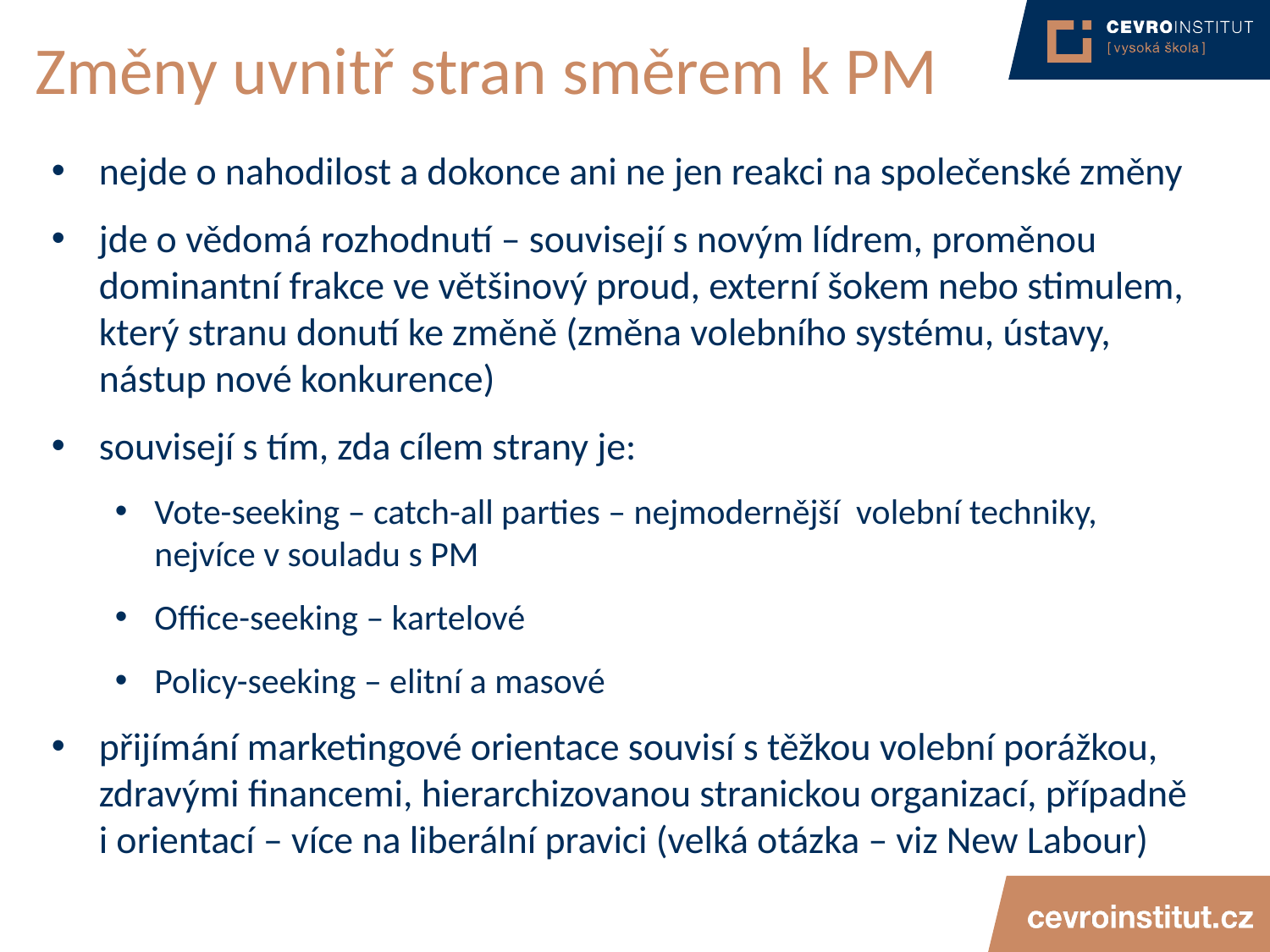

# Změny uvnitř stran směrem k PM
nejde o nahodilost a dokonce ani ne jen reakci na společenské změny
jde o vědomá rozhodnutí – souvisejí s novým lídrem, proměnou dominantní frakce ve většinový proud, externí šokem nebo stimulem, který stranu donutí ke změně (změna volebního systému, ústavy, nástup nové konkurence)
souvisejí s tím, zda cílem strany je:
Vote-seeking – catch-all parties – nejmodernější  volební techniky, nejvíce v souladu s PM
Office-seeking – kartelové
Policy-seeking – elitní a masové
přijímání marketingové orientace souvisí s těžkou volební porážkou, zdravými financemi, hierarchizovanou stranickou organizací, případně i orientací – více na liberální pravici (velká otázka – viz New Labour)